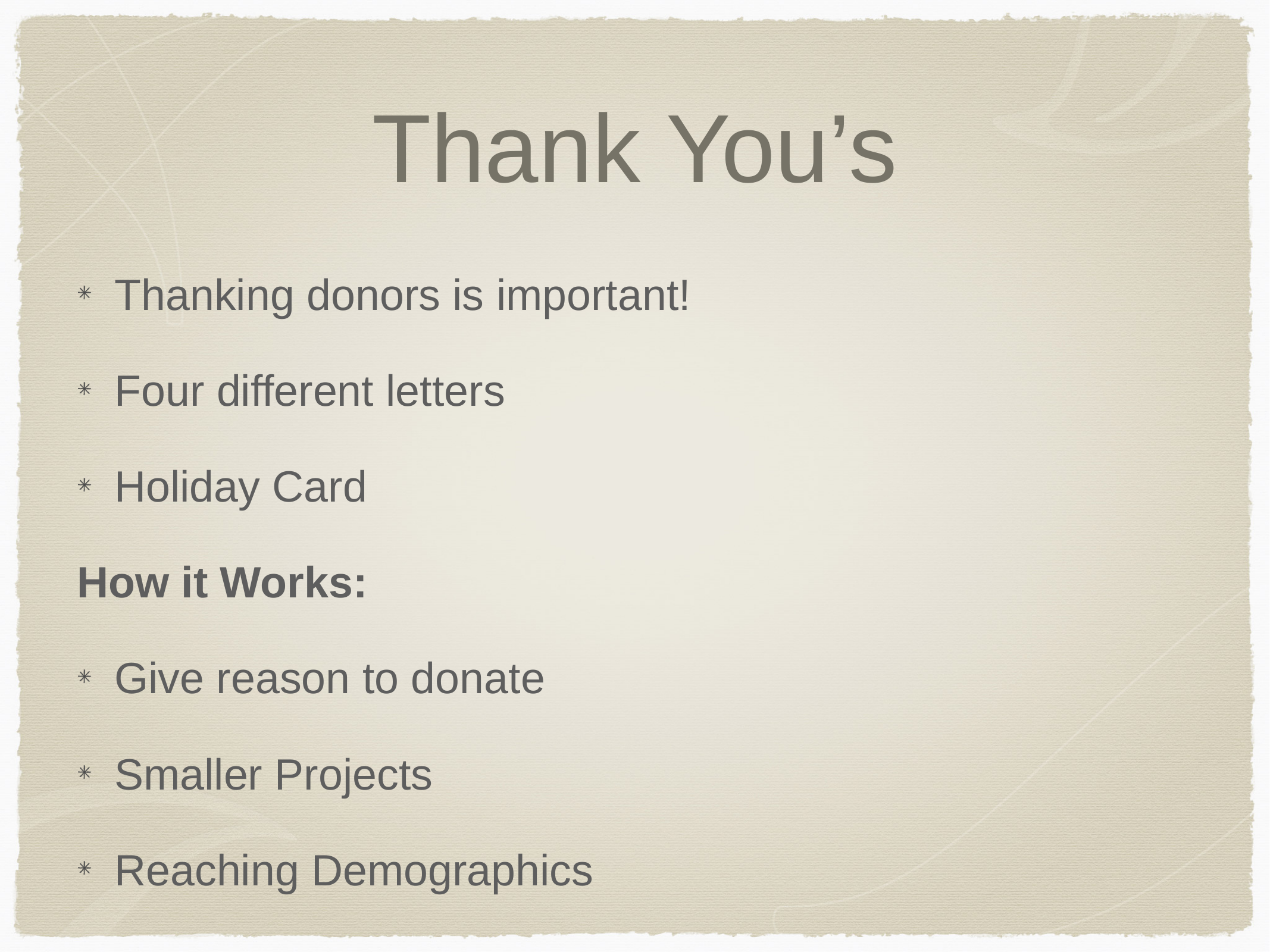

# Thank You’s
Thanking donors is important!
Four different letters
Holiday Card
How it Works:
Give reason to donate
Smaller Projects
Reaching Demographics